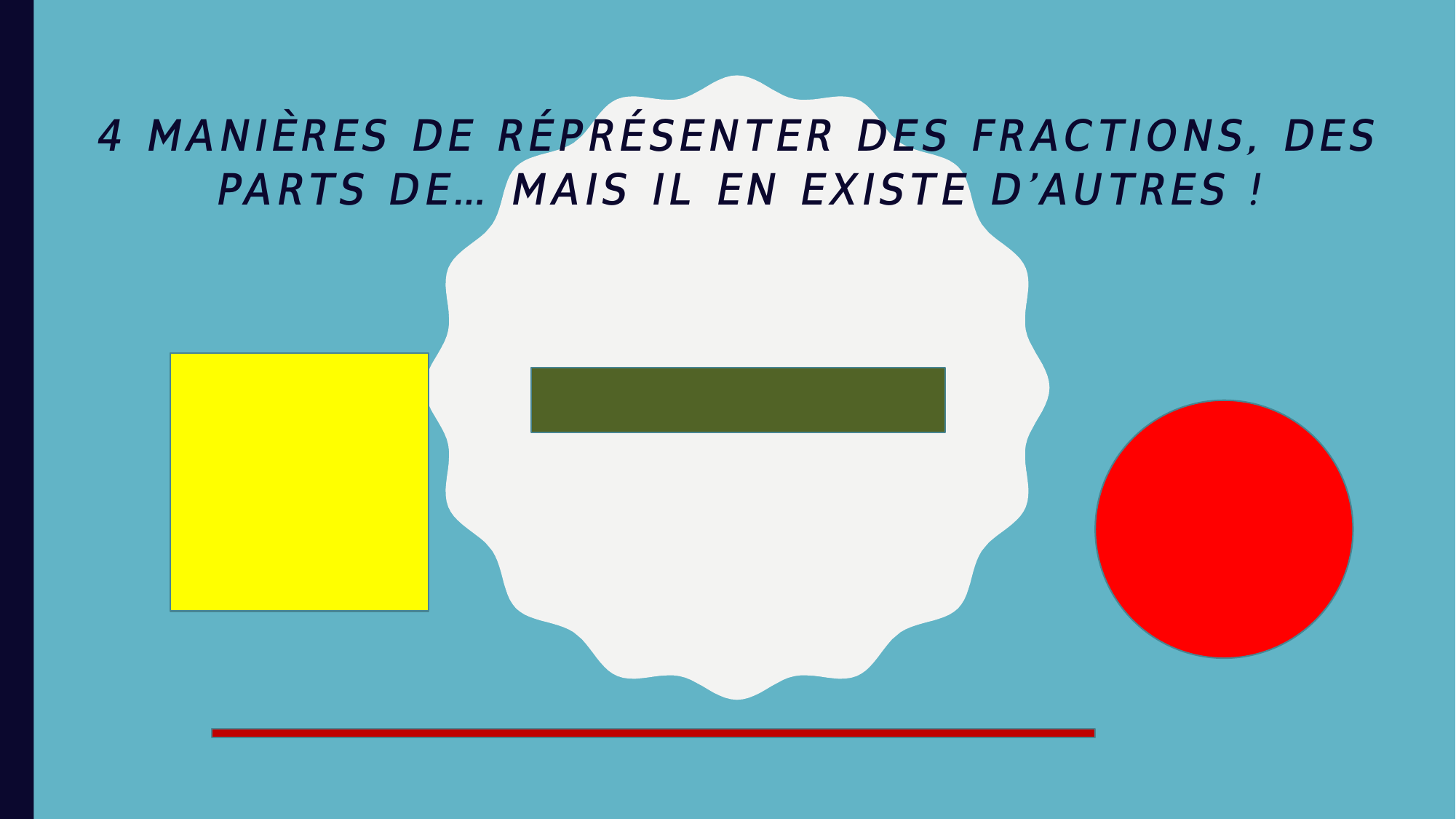

4 manières de réprésenter des fractions, des parts de… mais il en existe d’autres !